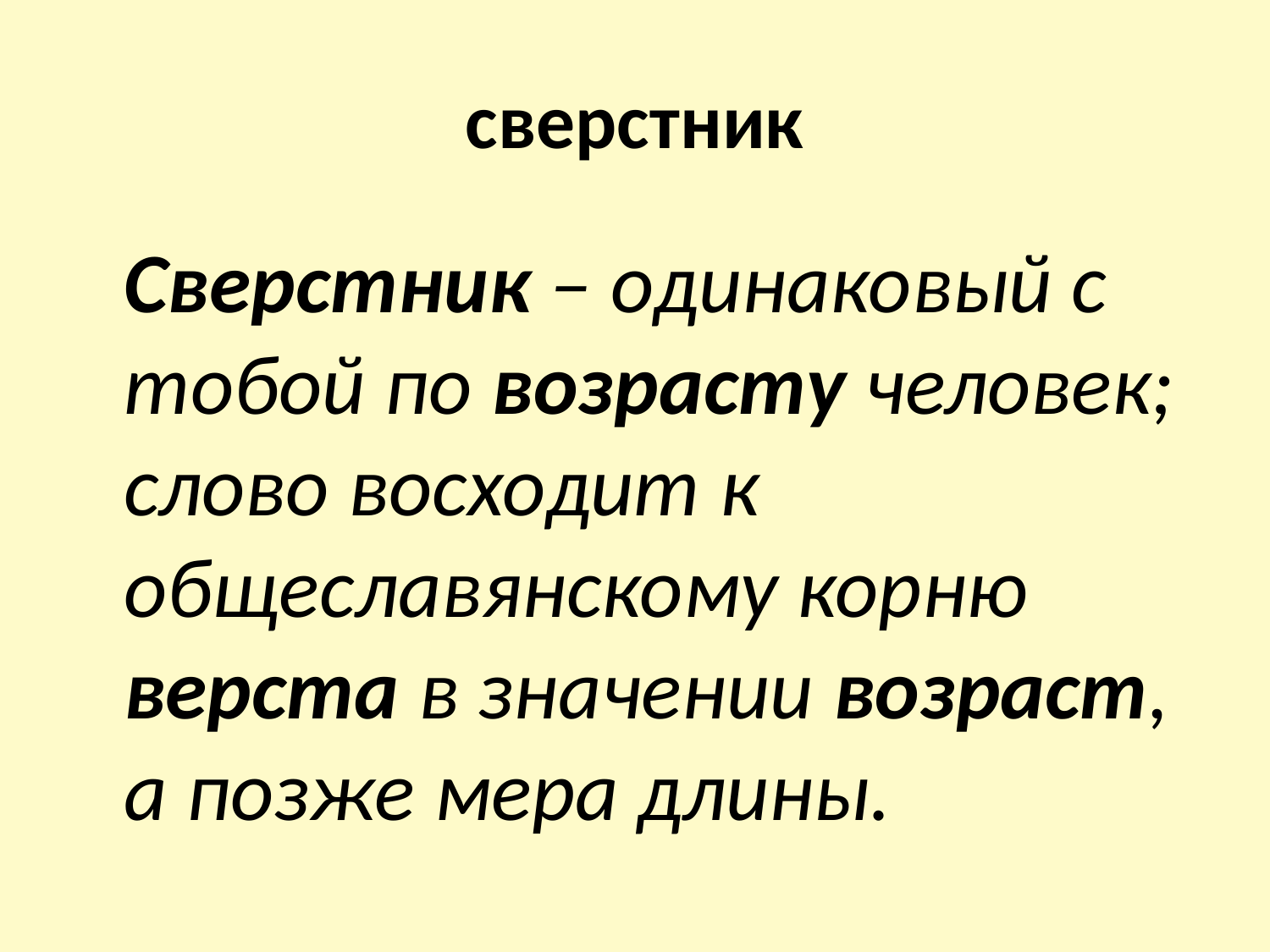

# сверстник
	Сверстник – одинаковый с тобой по возрасту человек; слово восходит к  общеславянскому корню верста в значении возраст, а позже мера длины.